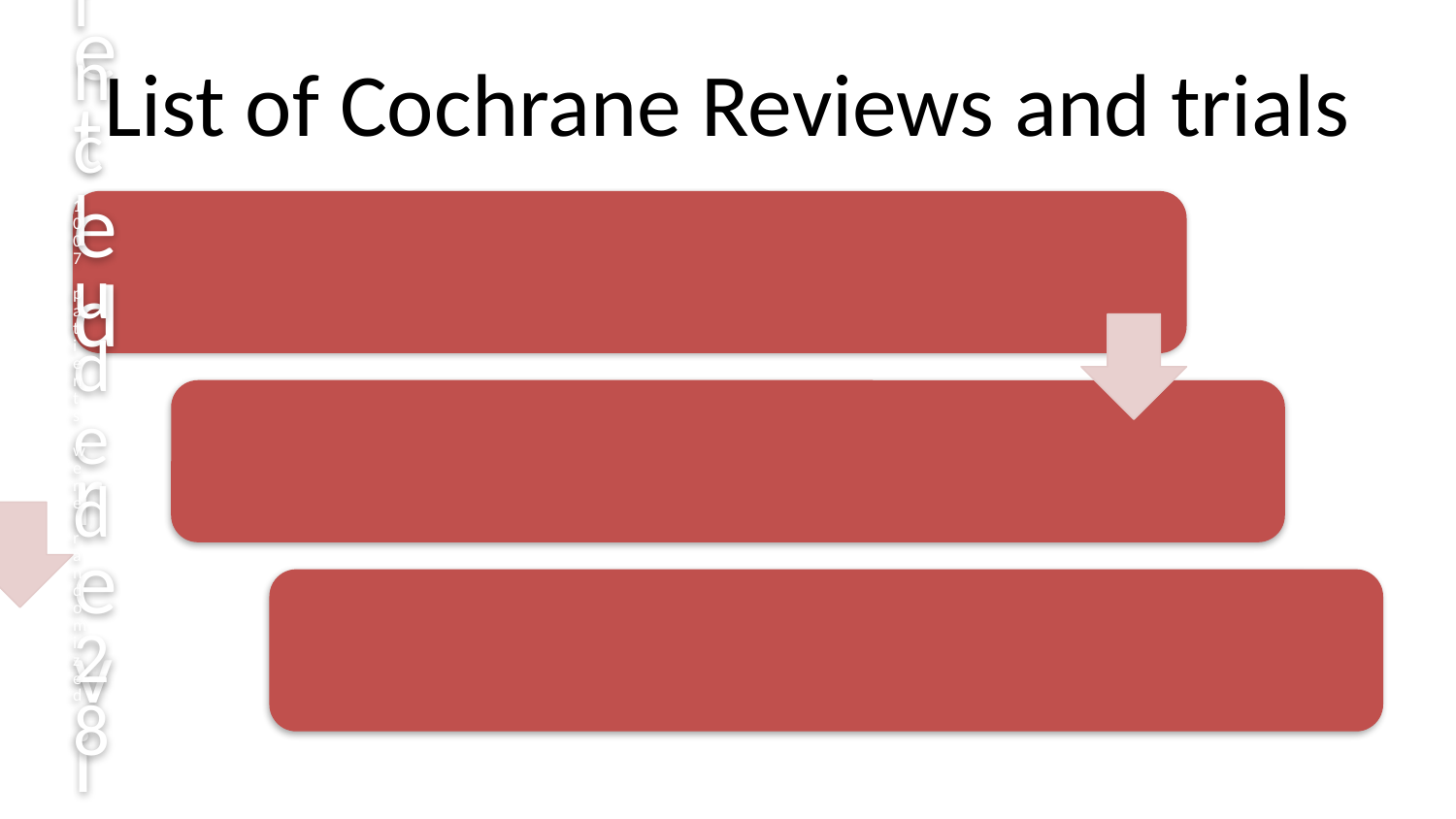

# List of Cochrane Reviews and trials
1007 patients were randomized